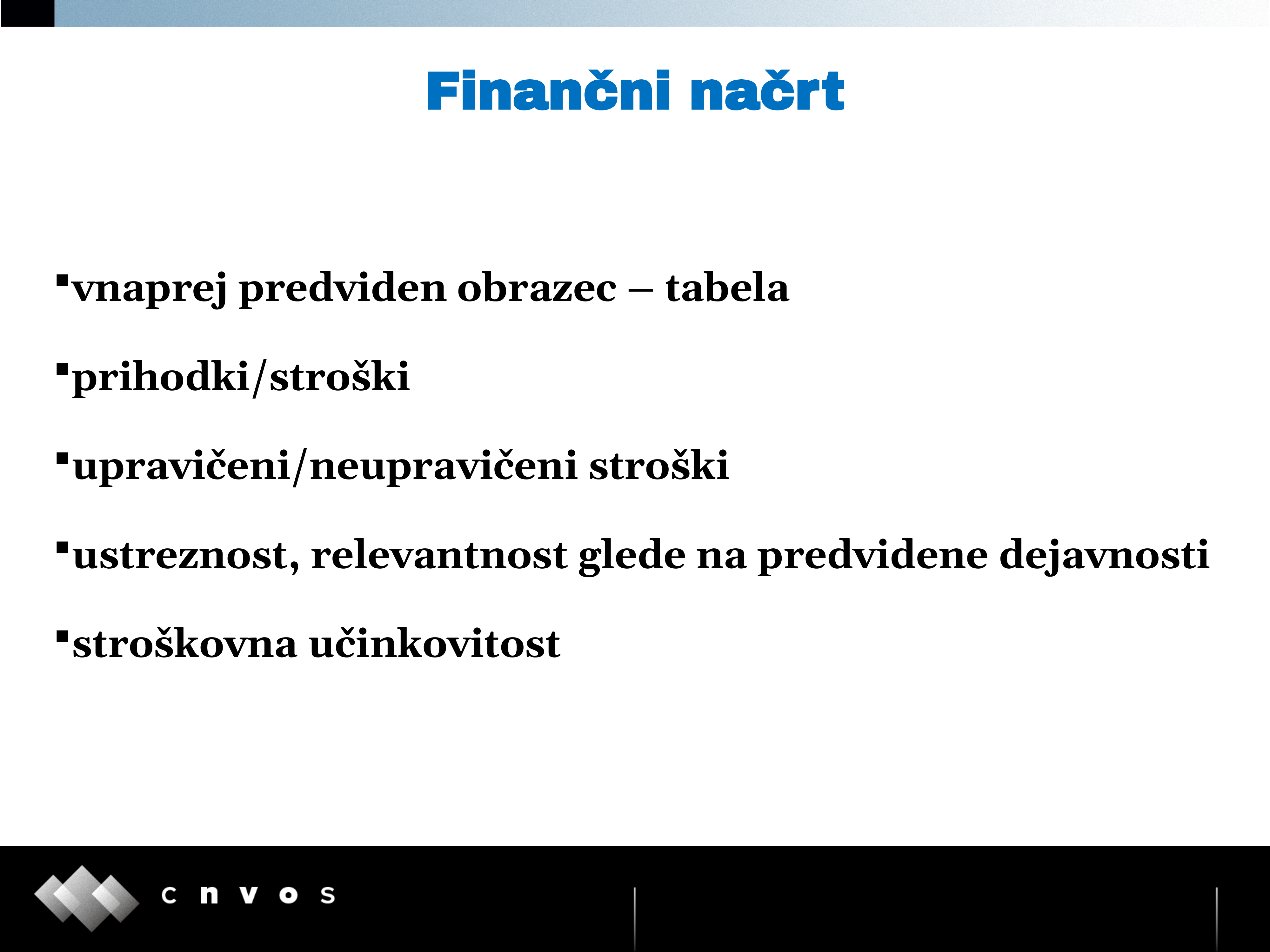

# Finančni načrt
vnaprej predviden obrazec – tabela
prihodki/stroški
upravičeni/neupravičeni stroški
ustreznost, relevantnost glede na predvidene dejavnosti
stroškovna učinkovitost